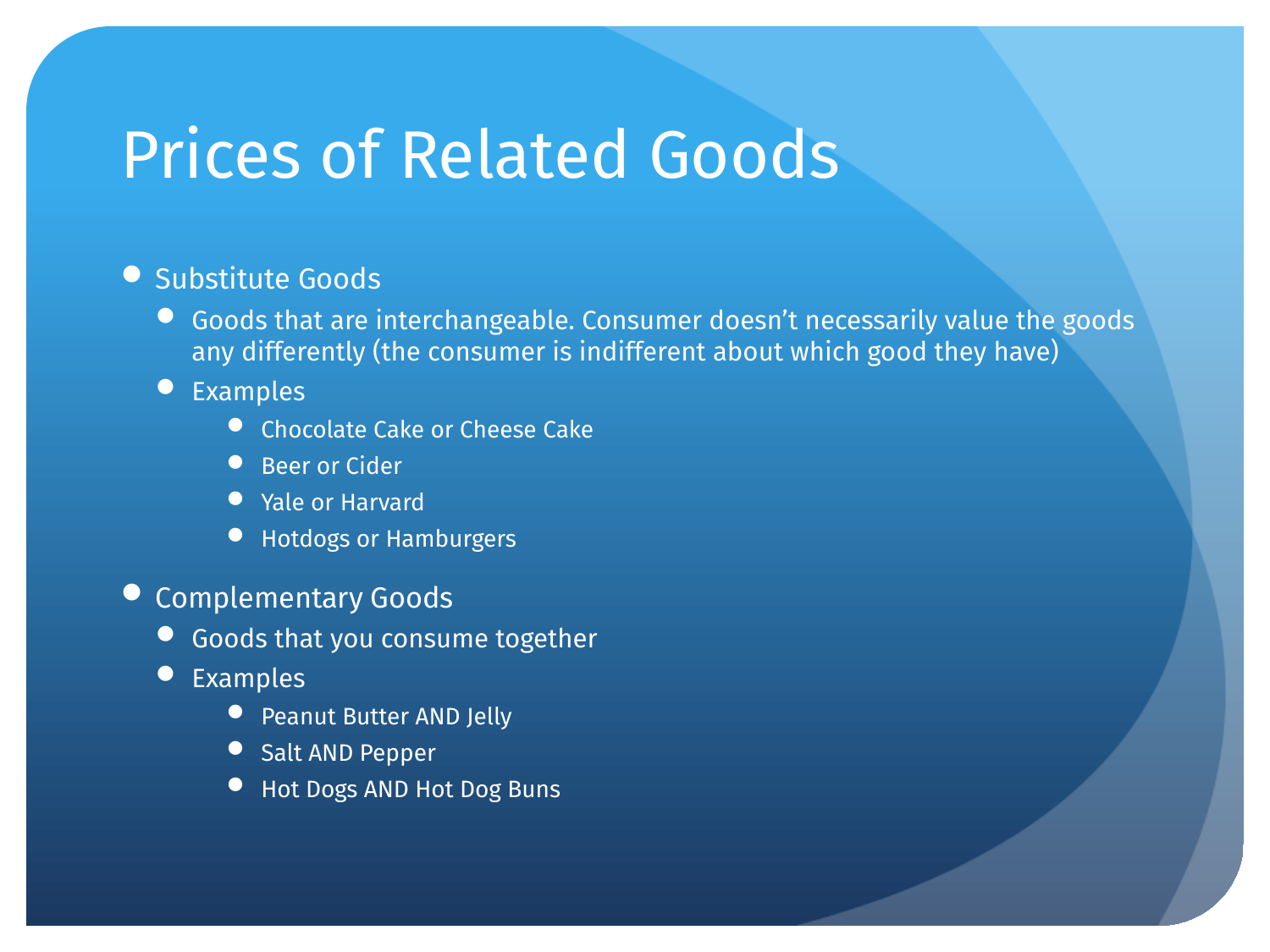

# Prices of Related Goods
Substitute Goods
Goods that are interchangeable. Consumer doesn’t necessarily value the goods any differently (the consumer is indifferent about which good they have)
Examples
Chocolate Cake or Cheese Cake
Beer or Cider
Yale or Harvard
Hotdogs or Hamburgers
Complementary Goods
Goods that you consume together
Examples
Peanut Butter AND Jelly
Salt AND Pepper
Hot Dogs AND Hot Dog Buns